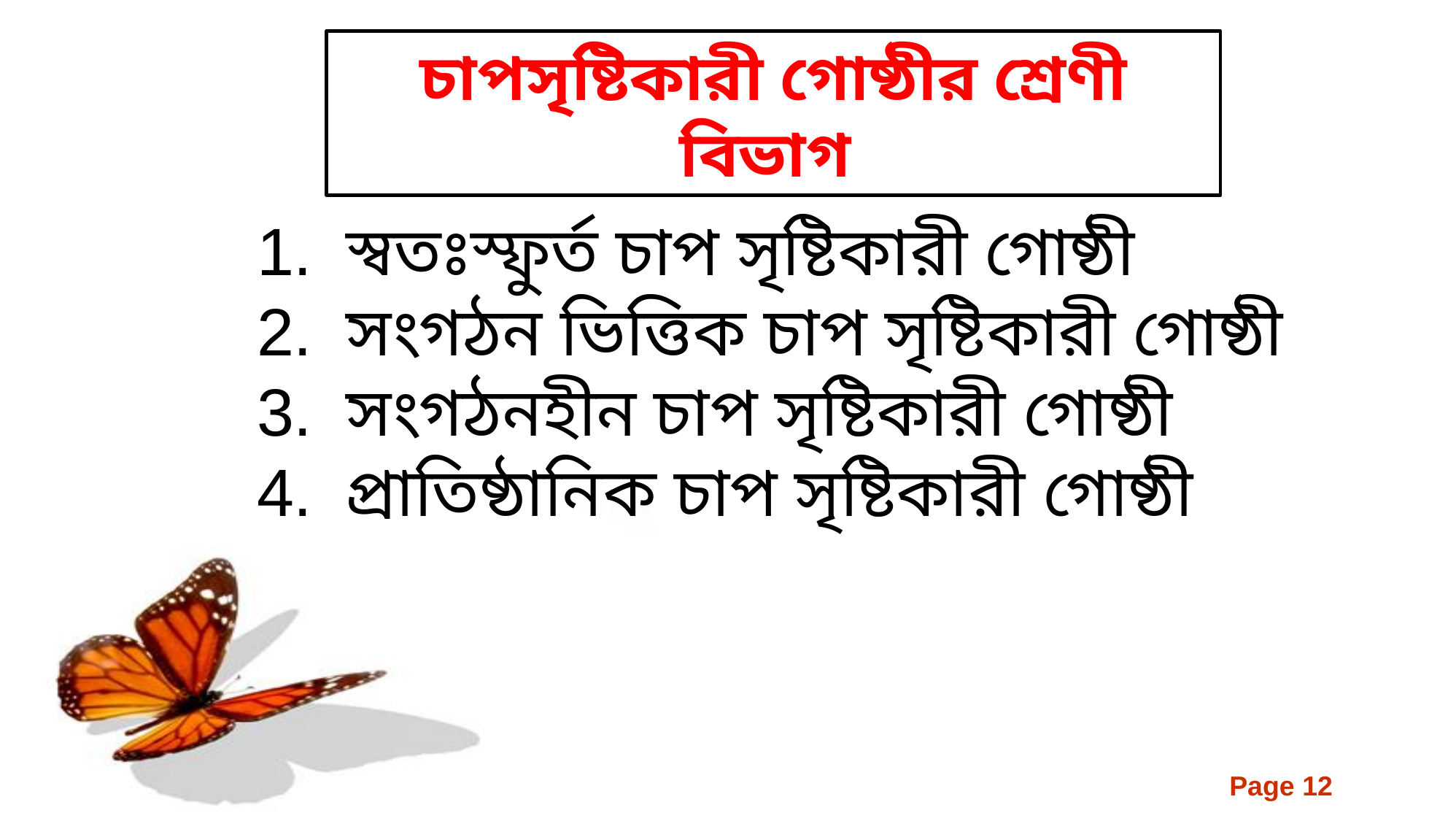

চাপসৃষ্টিকারী গোষ্ঠীর শ্রেণী বিভাগ
স্বতঃস্ফুর্ত চাপ সৃষ্টিকারী গোষ্ঠী
সংগঠন ভিত্তিক চাপ সৃষ্টিকারী গোষ্ঠী
সংগঠনহীন চাপ সৃষ্টিকারী গোষ্ঠী
প্রাতিষ্ঠানিক চাপ সৃষ্টিকারী গোষ্ঠী